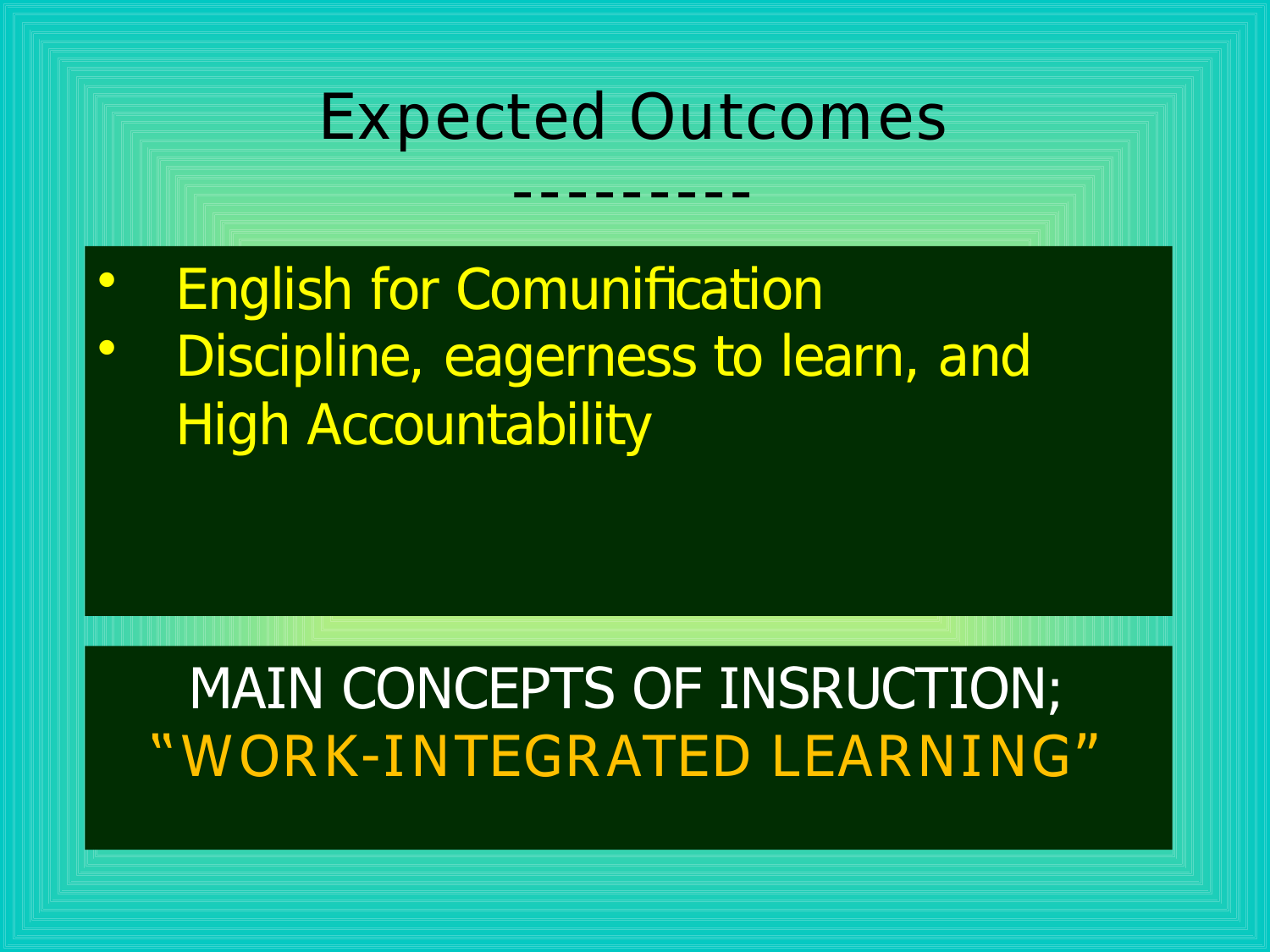

# Expected Outcomes ---------
English for Comunification
Discipline, eagerness to learn, and High Accountability
Main concepts of Insruction; “Work-Integrated Learning”